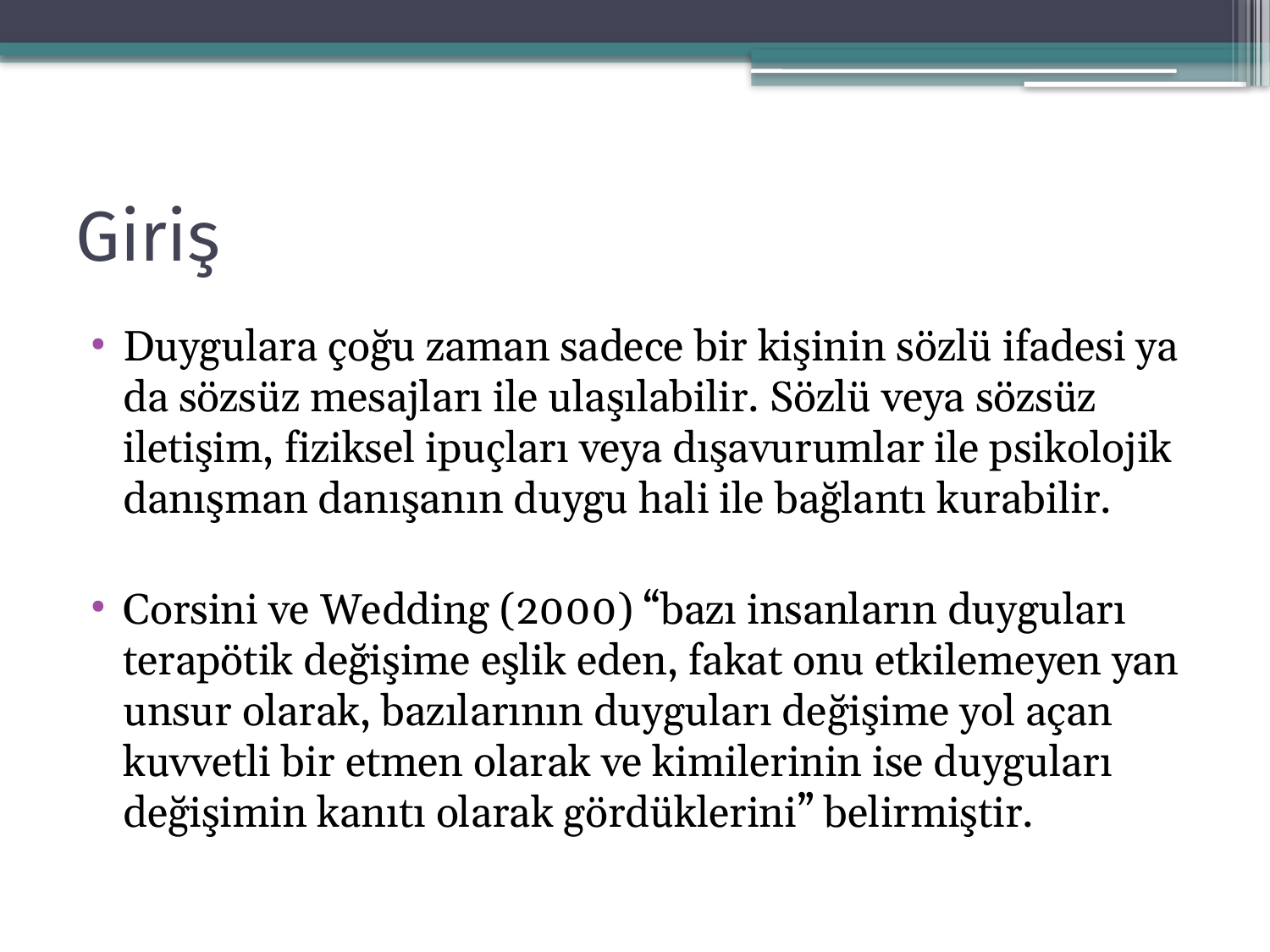

# Giriş
Duygulara çoğu zaman sadece bir kişinin sözlü ifadesi ya da sözsüz mesajları ile ulaşılabilir. Sözlü veya sözsüz iletişim, fiziksel ipuçları veya dışavurumlar ile psikolojik danışman danışanın duygu hali ile bağlantı kurabilir.

Corsini ve Wedding (2000) “bazı insanların duyguları terapötik değişime eşlik eden, fakat onu etkilemeyen yan unsur olarak, bazılarının duyguları değişime yol açan kuvvetli bir etmen olarak ve kimilerinin ise duyguları değişimin kanıtı olarak gördüklerini” belirmiştir.